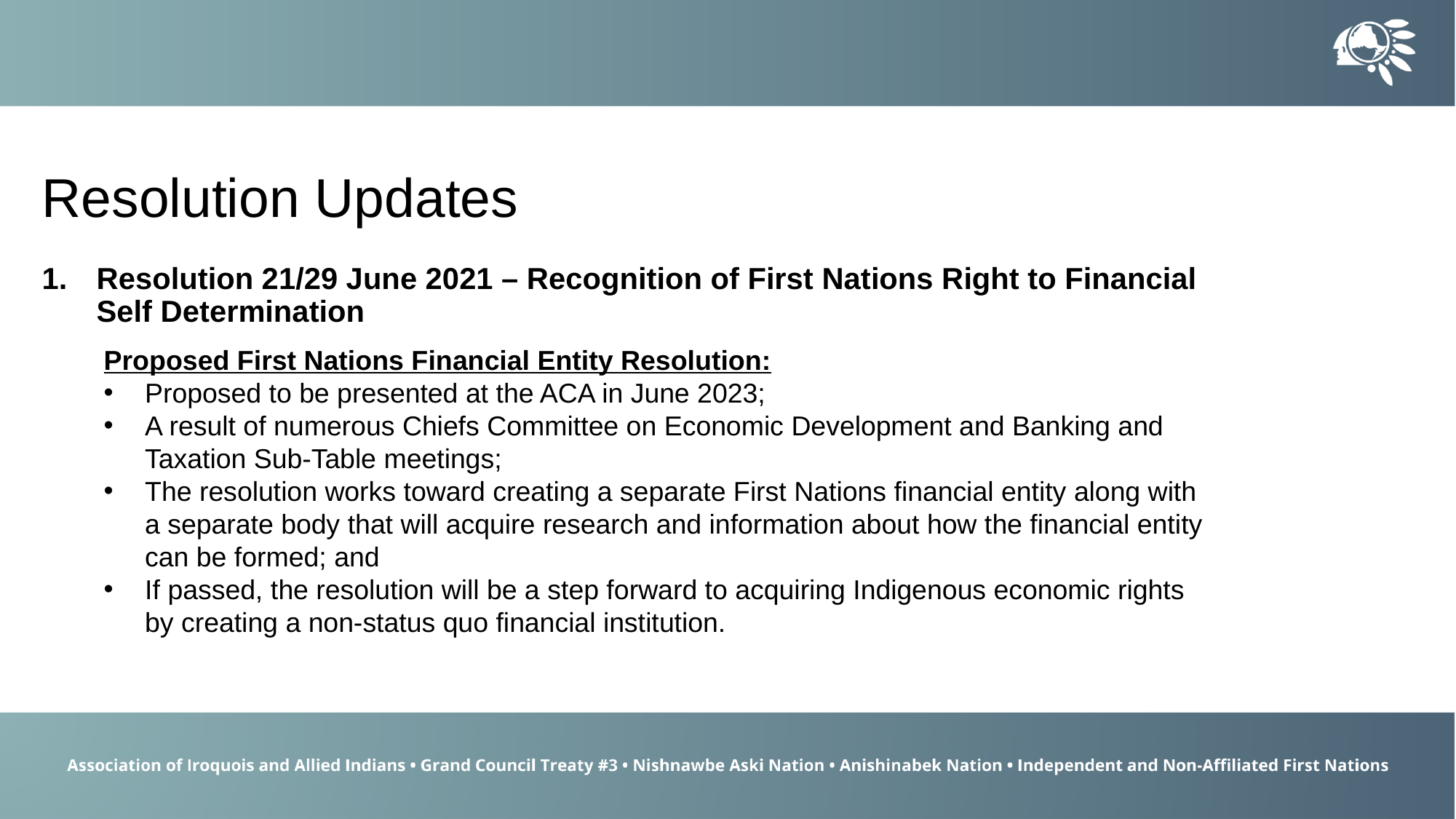

Resolution Updates
Resolution 21/29 June 2021 – Recognition of First Nations Right to Financial Self Determination
Proposed First Nations Financial Entity Resolution:
Proposed to be presented at the ACA in June 2023;
A result of numerous Chiefs Committee on Economic Development and Banking and Taxation Sub-Table meetings;
The resolution works toward creating a separate First Nations financial entity along with a separate body that will acquire research and information about how the financial entity can be formed; and
If passed, the resolution will be a step forward to acquiring Indigenous economic rights by creating a non-status quo financial institution.